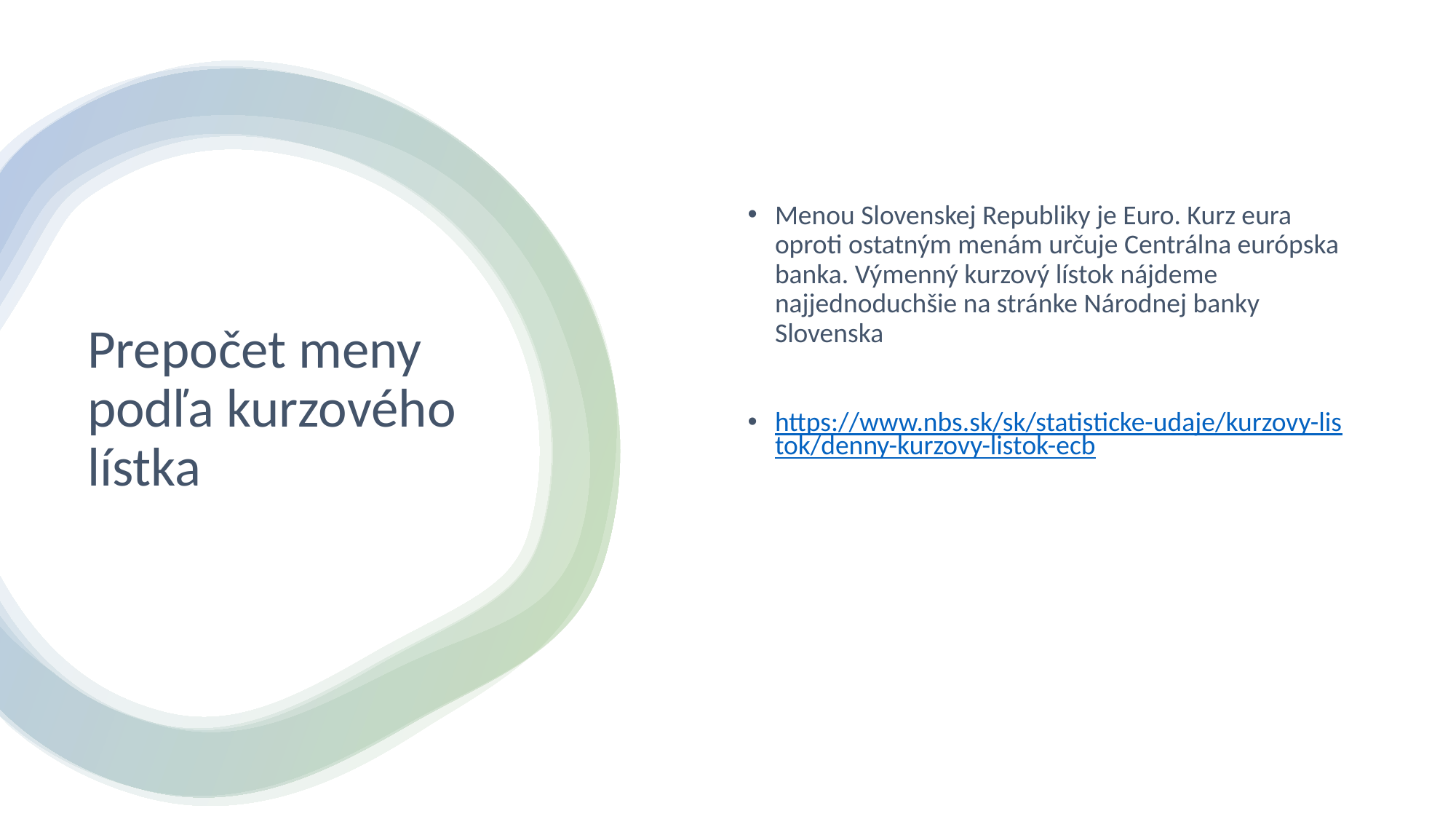

Menou Slovenskej Republiky je Euro. Kurz eura oproti ostatným menám určuje Centrálna európska banka. Výmenný kurzový lístok nájdeme najjednoduchšie na stránke Národnej banky Slovenska

https://www.nbs.sk/sk/statisticke-udaje/kurzovy-listok/denny-kurzovy-listok-ecb

# Prepočet meny podľa kurzového lístka